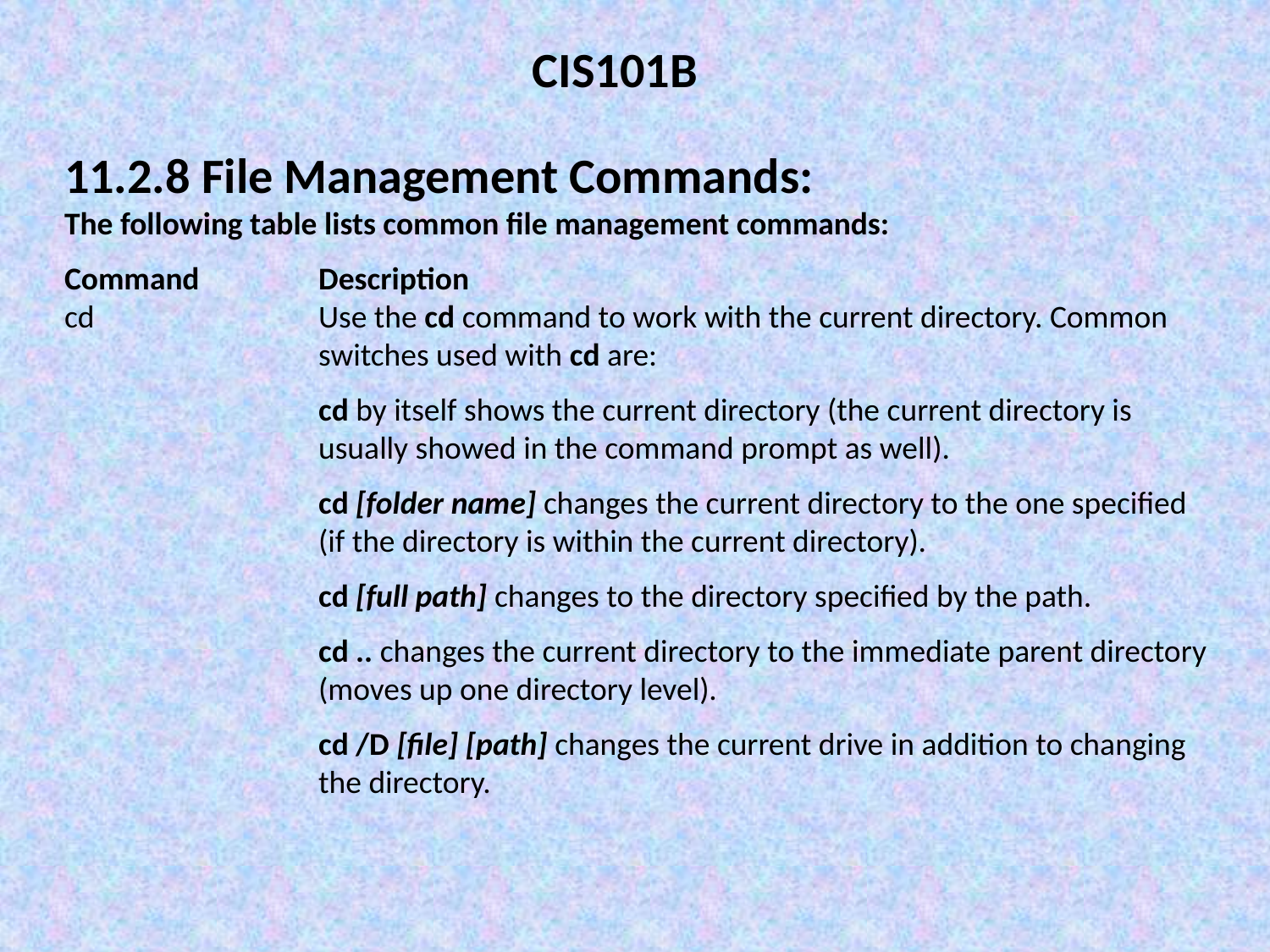

CIS101B
11.2.8 File Management Commands:
The following table lists common file management commands:

Command 	Description
cd		Use the cd command to work with the current directory. Common 			switches used with cd are:

		cd by itself shows the current directory (the current directory is 			usually showed in the command prompt as well).

		cd [folder name] changes the current directory to the one specified 			(if the directory is within the current directory).

		cd [full path] changes to the directory specified by the path.

		cd .. changes the current directory to the immediate parent directory 		(moves up one directory level).

		cd /D [file] [path] changes the current drive in addition to changing 			the directory.